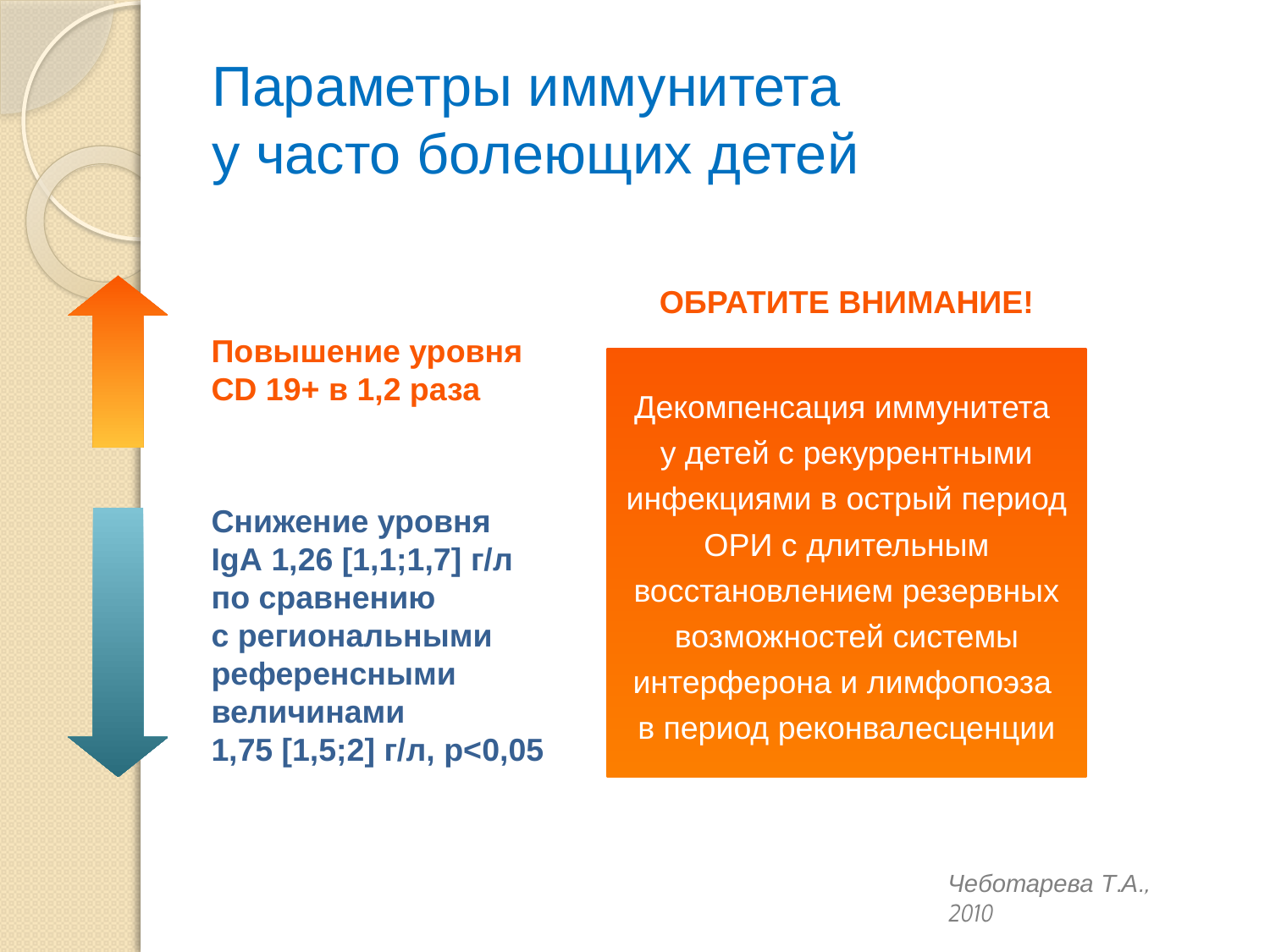

# Параметры иммунитета у часто болеющих детей

ОБРАТИТЕ ВНИМАНИЕ!
Повышение уровня
CD 19+ в 1,2 раза
Декомпенсация иммунитета
у детей с рекуррентными инфекциями в острый период ОРИ с длительным восстановлением резервных возможностей системы интерферона и лимфопоэза
в период реконвалесценции
Снижение уровня
IgA 1,26 [1,1;1,7] г/л
по сравнению
с региональными
референсными величинами
1,75 [1,5;2] г/л, p<0,05

Чеботарева Т.А., 2010